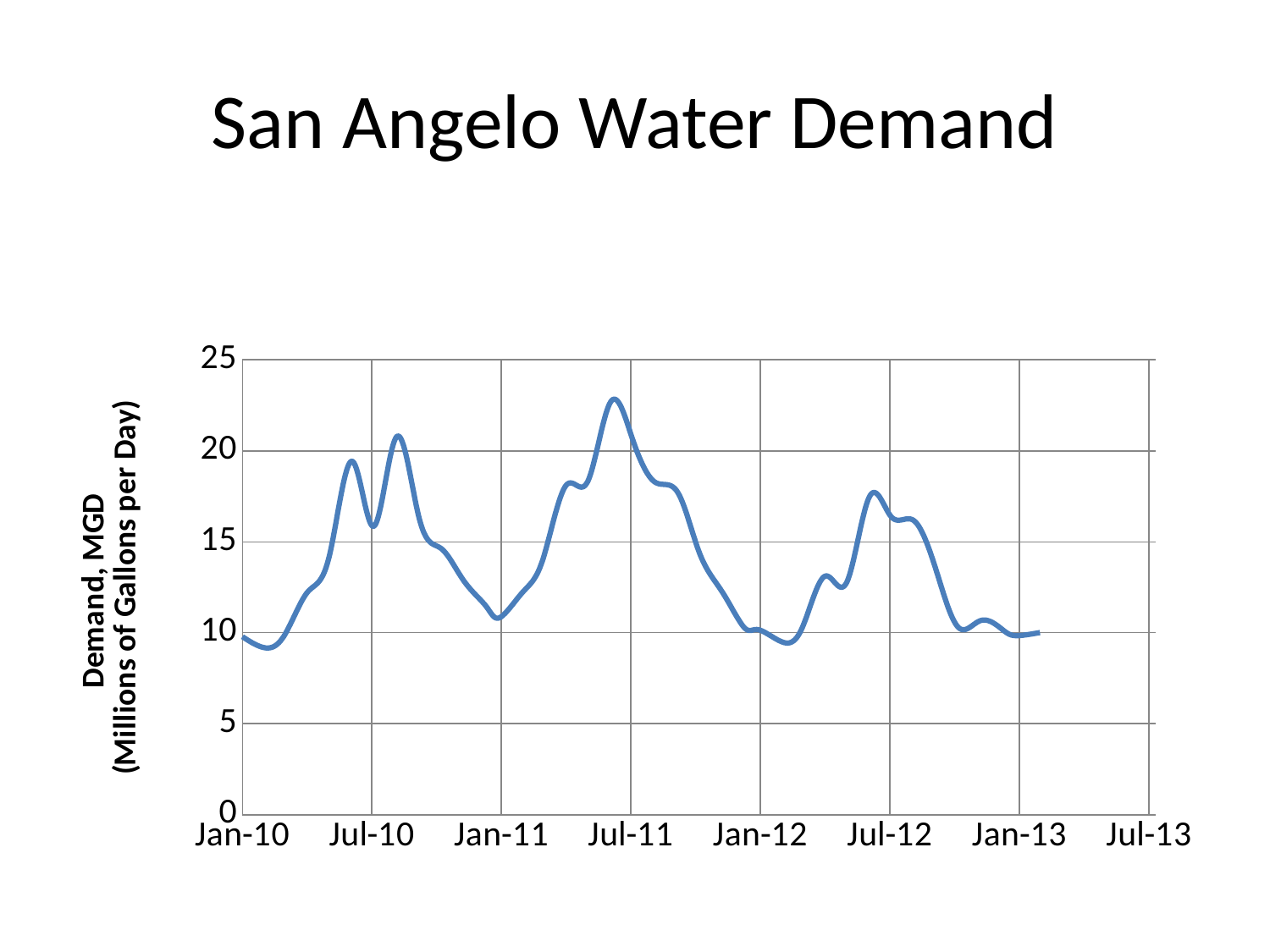

# San Angelo Water Demand

### Chart

| Category | Demand |
|---|---|